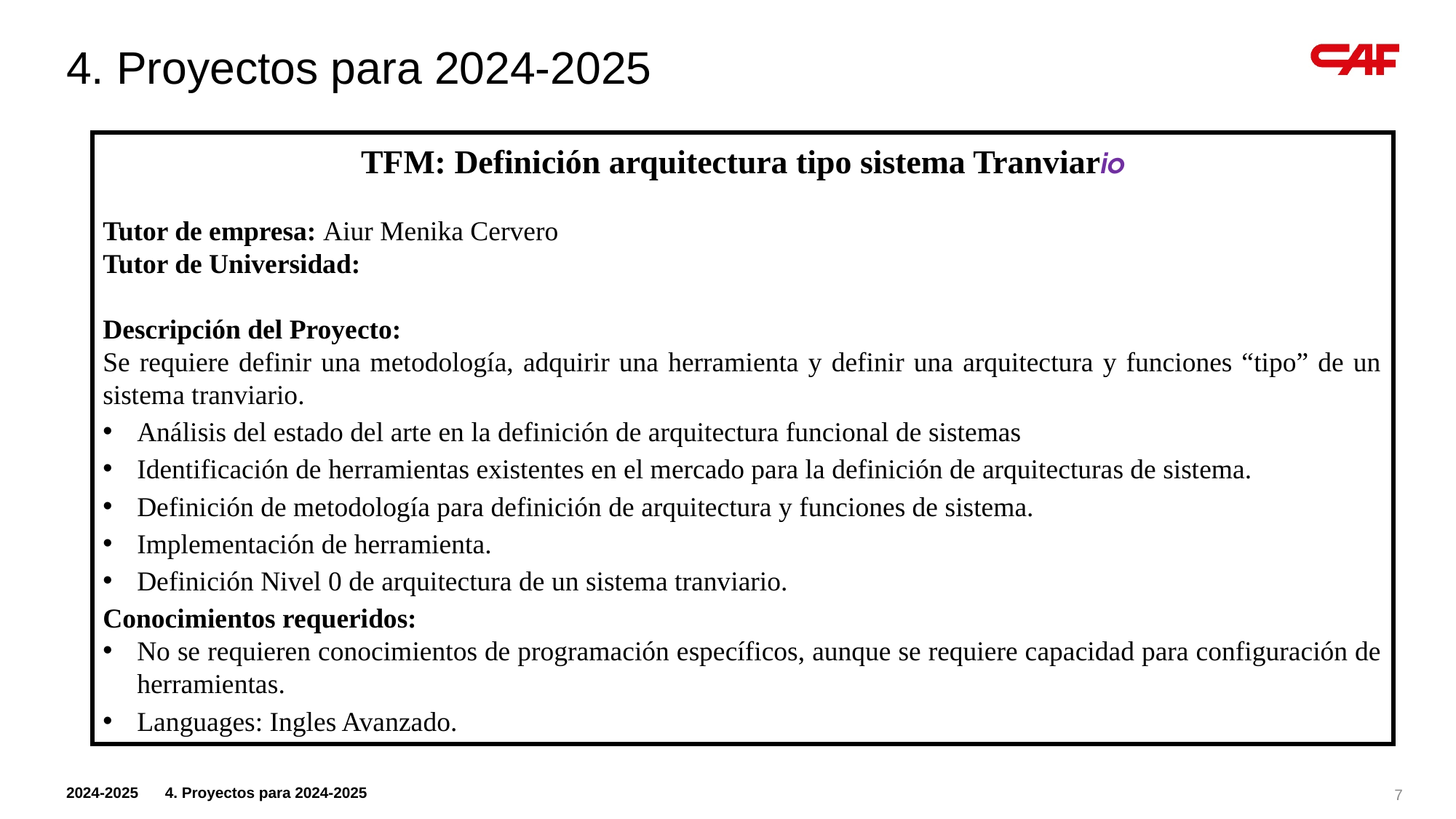

4. Proyectos para 2024-2025

TFM: Definición arquitectura tipo sistema Tranviario

Tutor de empresa: Aiur Menika Cervero
Tutor de Universidad:

Descripción del Proyecto:
Se requiere definir una metodología, adquirir una herramienta y definir una arquitectura y funciones “tipo” de un sistema tranviario.
Análisis del estado del arte en la definición de arquitectura funcional de sistemas
Identificación de herramientas existentes en el mercado para la definición de arquitecturas de sistema.
Definición de metodología para definición de arquitectura y funciones de sistema.
Implementación de herramienta.
Definición Nivel 0 de arquitectura de un sistema tranviario.
Conocimientos requeridos:
No se requieren conocimientos de programación específicos, aunque se requiere capacidad para configuración de herramientas.
Languages: Ingles Avanzado.
2024-2025
4. Proyectos para 2024-2025
7